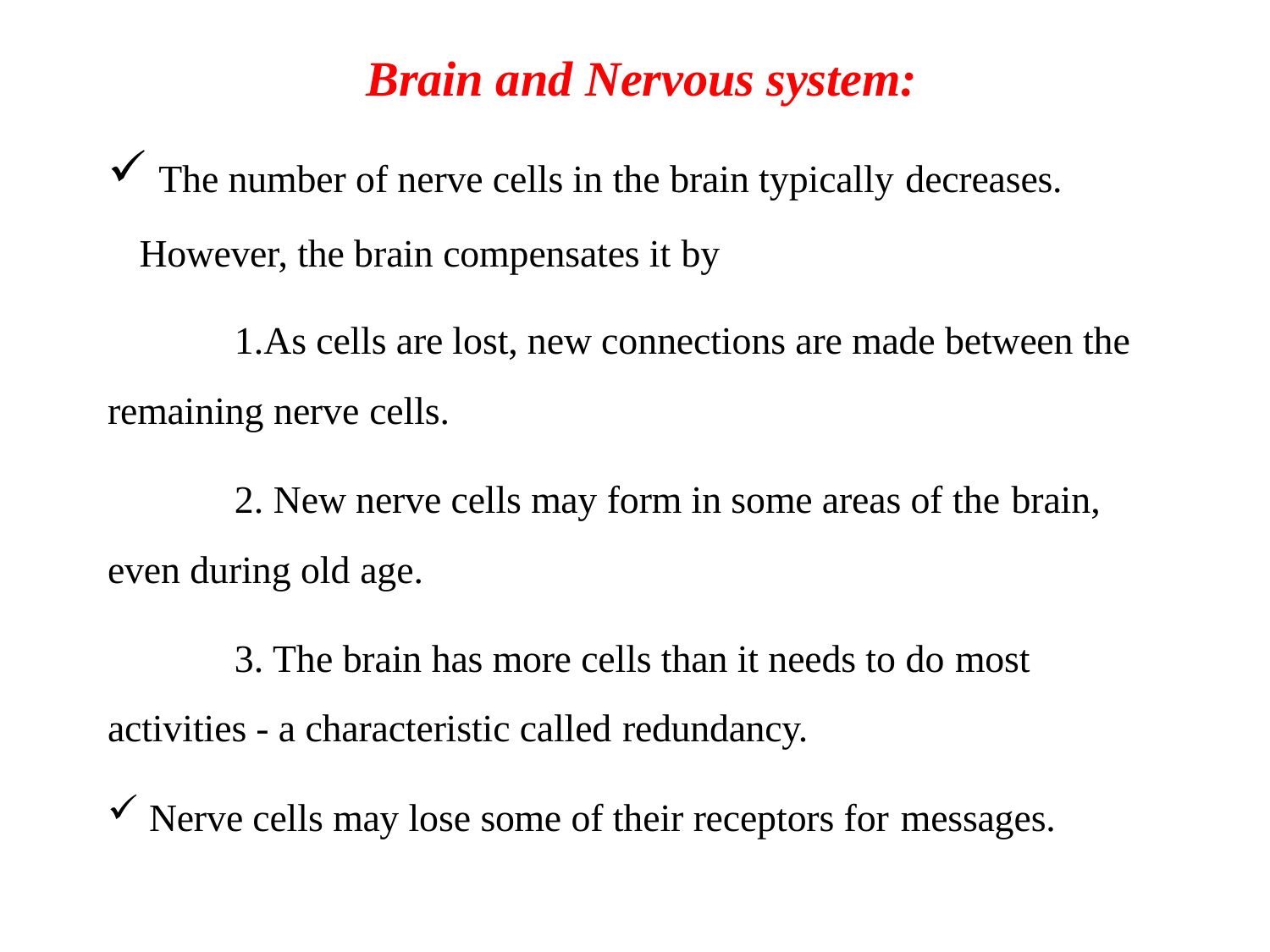

# Brain and Nervous system:
The number of nerve cells in the brain typically decreases.
However, the brain compensates it by
As cells are lost, new connections are made between the  remaining nerve cells.

New nerve cells may form in some areas of the brain,
even during old age.

The brain has more cells than it needs to do most
activities - a characteristic called redundancy.

Nerve cells may lose some of their receptors for messages.